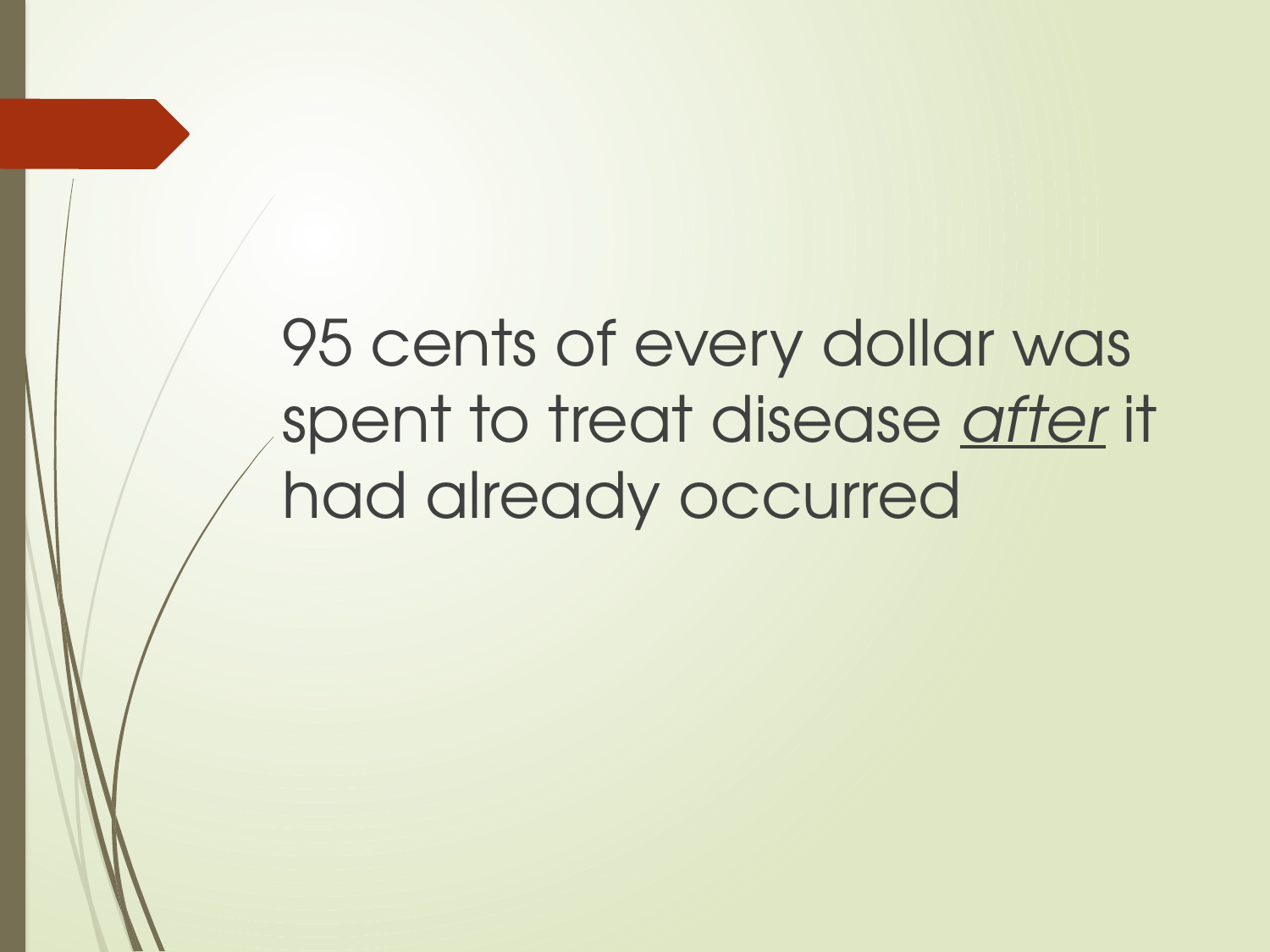

95 cents of every dollar was spent to treat disease after it had already occurred